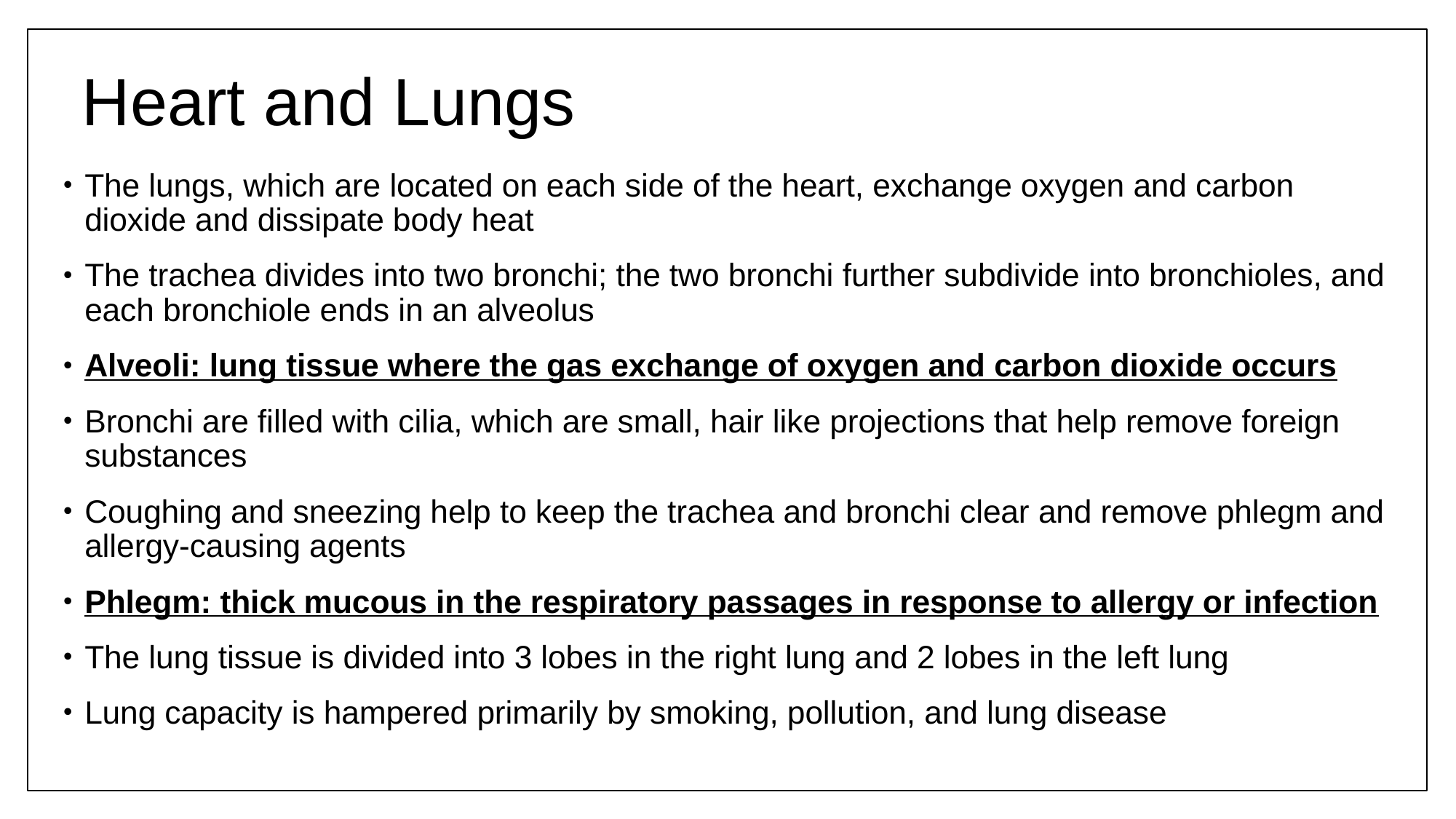

# Heart and Lungs
The lungs, which are located on each side of the heart, exchange oxygen and carbon dioxide and dissipate body heat
The trachea divides into two bronchi; the two bronchi further subdivide into bronchioles, and each bronchiole ends in an alveolus
Alveoli: lung tissue where the gas exchange of oxygen and carbon dioxide occurs
Bronchi are filled with cilia, which are small, hair like projections that help remove foreign substances
Coughing and sneezing help to keep the trachea and bronchi clear and remove phlegm and allergy-causing agents
Phlegm: thick mucous in the respiratory passages in response to allergy or infection
The lung tissue is divided into 3 lobes in the right lung and 2 lobes in the left lung
Lung capacity is hampered primarily by smoking, pollution, and lung disease